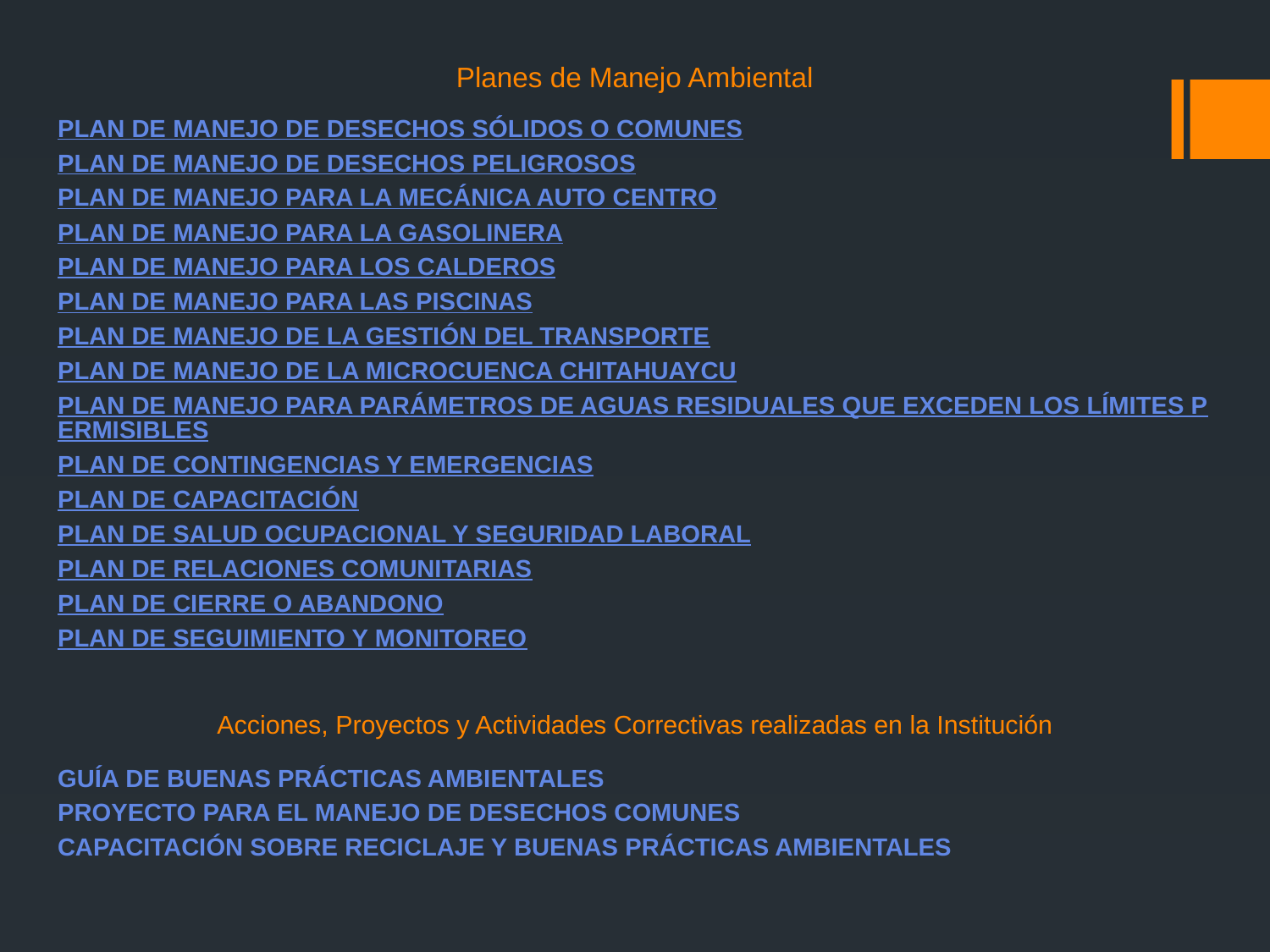

# Planes de Manejo Ambiental
PLAN DE MANEJO DE DESECHOS SÓLIDOS O COMUNES
PLAN DE MANEJO DE DESECHOS PELIGROSOS
PLAN DE MANEJO PARA LA MECÁNICA AUTO CENTRO
PLAN DE MANEJO PARA LA GASOLINERA
PLAN DE MANEJO PARA LOS CALDEROS
PLAN DE MANEJO PARA LAS PISCINAS
PLAN DE MANEJO DE LA GESTIÓN DEL TRANSPORTE
PLAN DE MANEJO DE LA MICROCUENCA CHITAHUAYCU
PLAN DE MANEJO PARA PARÁMETROS DE AGUAS RESIDUALES QUE EXCEDEN LOS LÍMITES PERMISIBLES
PLAN DE CONTINGENCIAS Y EMERGENCIAS
PLAN DE CAPACITACIÓN
PLAN DE SALUD OCUPACIONAL Y SEGURIDAD LABORAL
PLAN DE RELACIONES COMUNITARIAS
PLAN DE CIERRE O ABANDONO
PLAN DE SEGUIMIENTO Y MONITOREO

Acciones, Proyectos y Actividades Correctivas realizadas en la Institución

GUÍA DE BUENAS PRÁCTICAS AMBIENTALES
PROYECTO PARA EL MANEJO DE DESECHOS COMUNES
CAPACITACIÓN SOBRE RECICLAJE Y BUENAS PRÁCTICAS AMBIENTALES